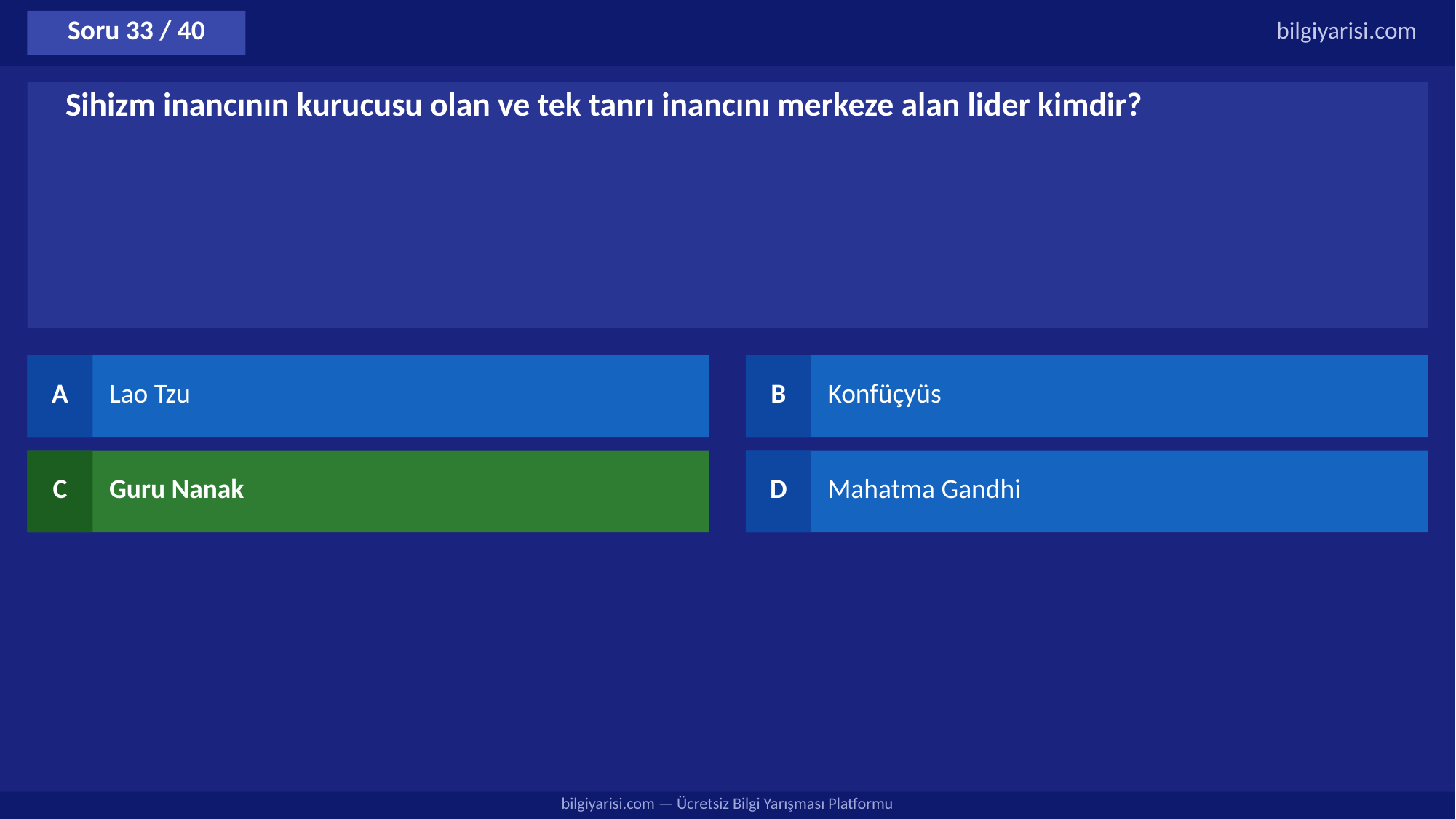

Soru 33 / 40
bilgiyarisi.com

Sihizm inancının kurucusu olan ve tek tanrı inancını merkeze alan lider kimdir?

A
Lao Tzu

B
Konfüçyüs

C
Guru Nanak

D
Mahatma Gandhi
bilgiyarisi.com — Ücretsiz Bilgi Yarışması Platformu